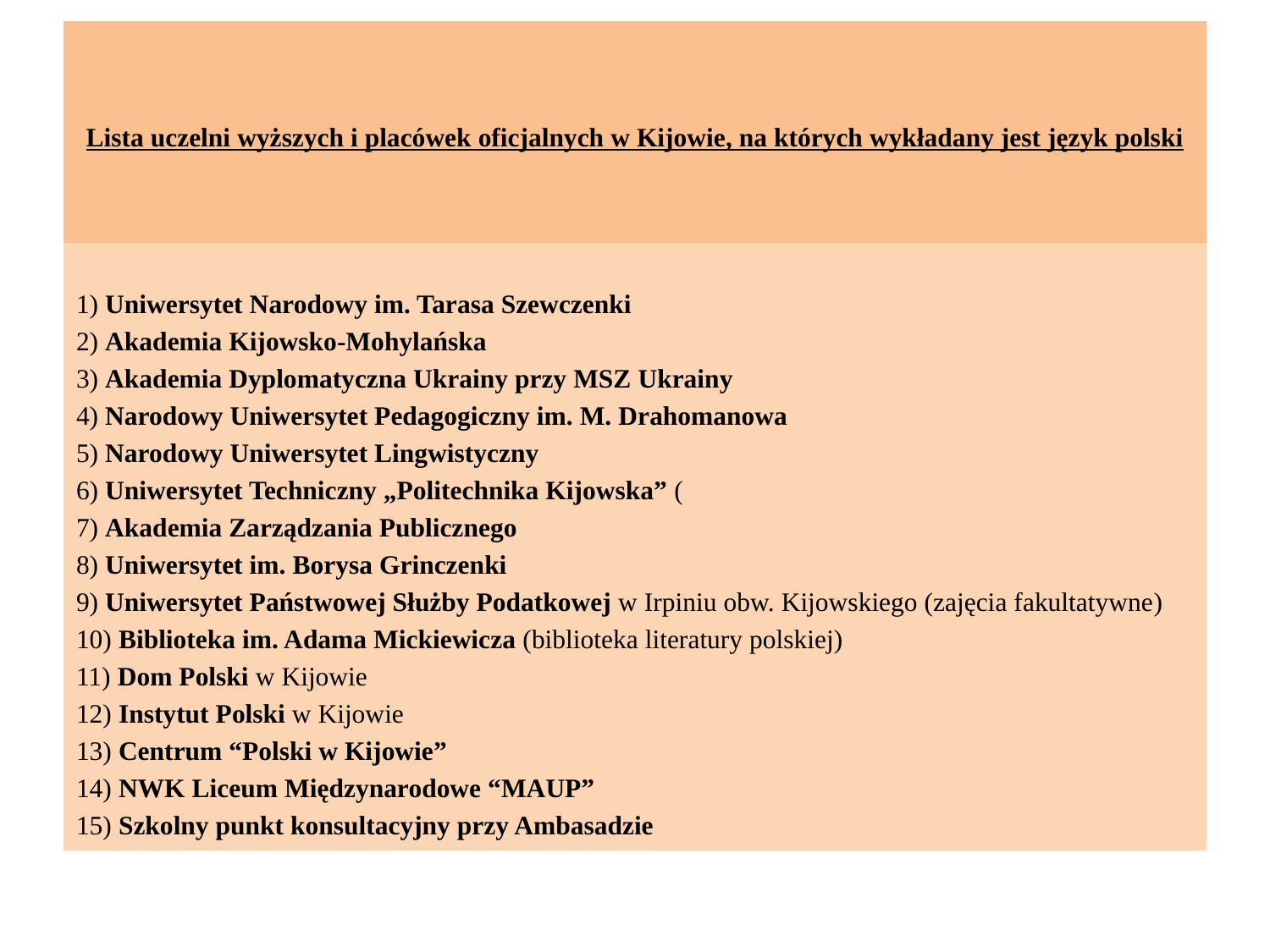

# Lista uczelni wyższych i placówek oficjalnych w Kijowie, na których wykładany jest język polski

1) Uniwersytet Narodowy im. Tarasa Szewczenki
2) Akademia Kijowsko-Mohylańska
3) Akademia Dyplomatyczna Ukrainy przy MSZ Ukrainy
4) Narodowy Uniwersytet Pedagogiczny im. M. Drahomanowa
5) Narodowy Uniwersytet Lingwistyczny
6) Uniwersytet Techniczny „Politechnika Kijowska” (
7) Akademia Zarządzania Publicznego
8) Uniwersytet im. Borysa Grinczenki
9) Uniwersytet Państwowej Służby Podatkowej w Irpiniu obw. Kijowskiego (zajęcia fakultatywne)
10) Biblioteka im. Adama Mickiewicza (biblioteka literatury polskiej)
11) Dom Polski w Kijowie
12) Instytut Polski w Kijowie
13) Centrum “Polski w Kijowie”
14) NWK Liceum Międzynarodowe “MAUP”
15) Szkolny punkt konsultacyjny przy Ambasadzie